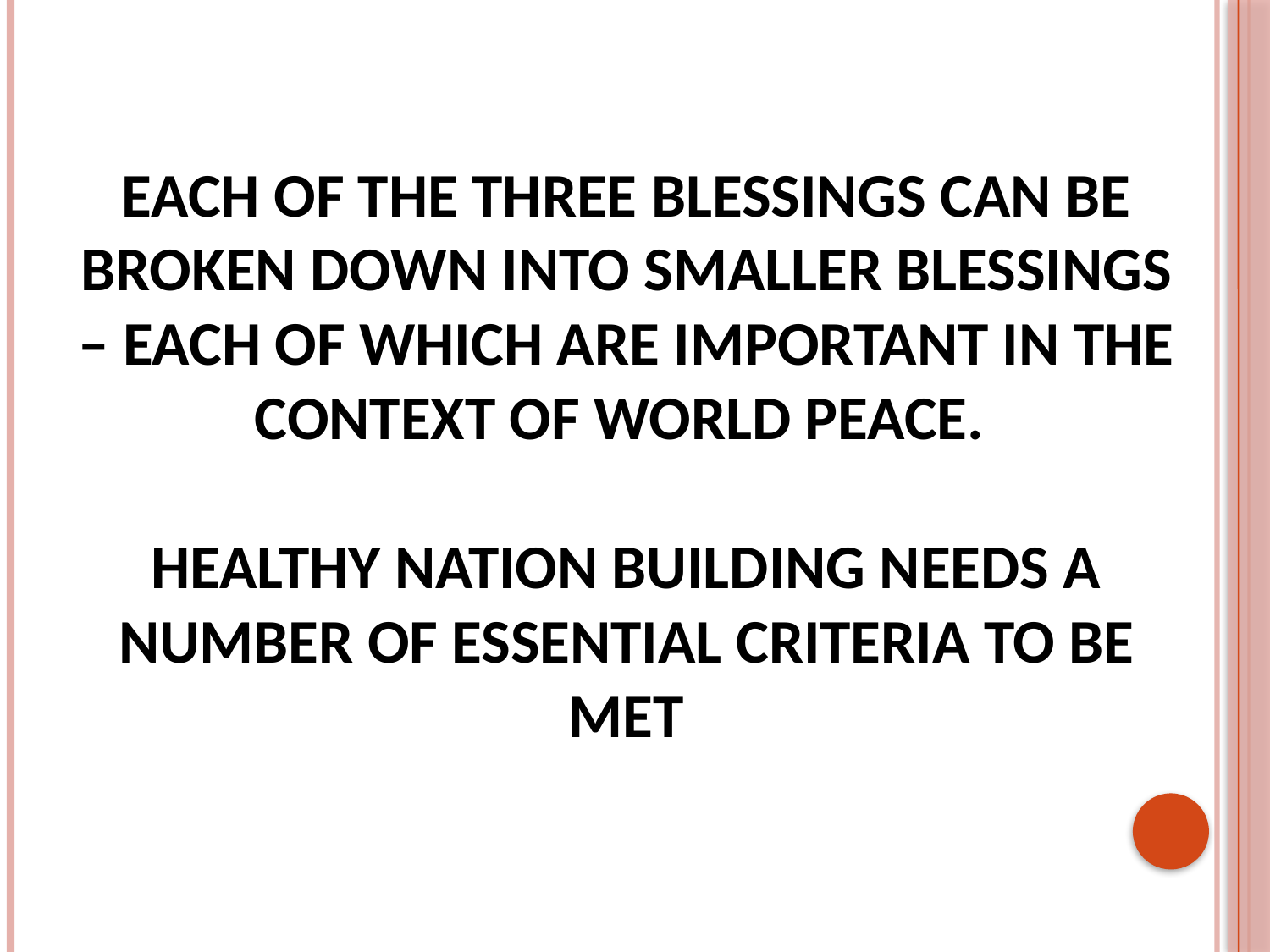

# Each of the three blessings can be broken down into smaller blessings – each of which are important in the context of world peace. Healthy nation building needs a number of Essential criteria to be met